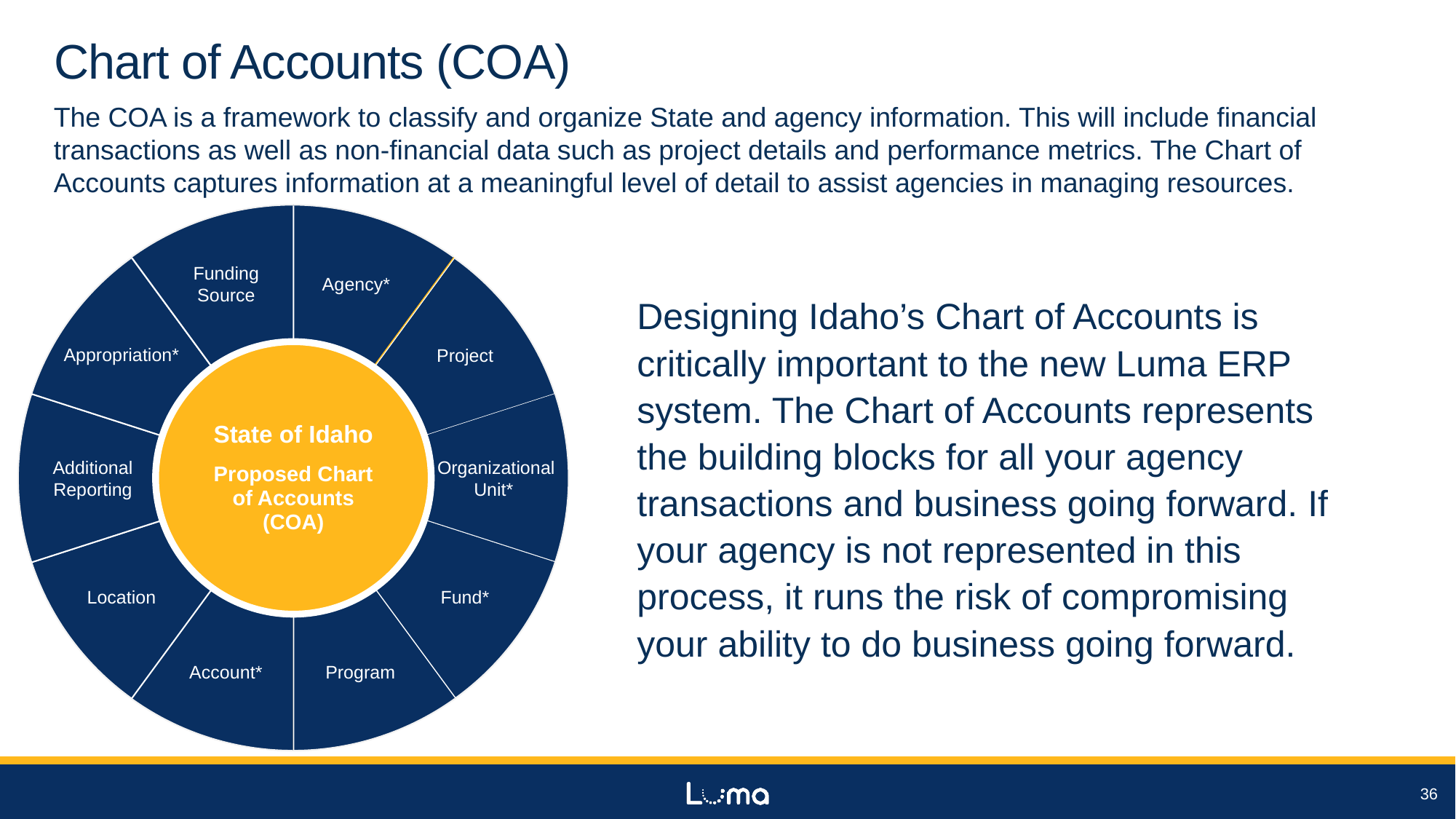

# Chart of Accounts (COA)
The COA is a framework to classify and organize State and agency information. This will include financial transactions as well as non-financial data such as project details and performance metrics. The Chart of Accounts captures information at a meaningful level of detail to assist agencies in managing resources.
Funding Source

Agency*
Organizational Unit

Fund

Project
Appropriation*

State of Idaho
Proposed Chart of Accounts (COA)
Additional Reporting

 Organizational Unit*
Program

Location

Account*
Funding Source

Program
Project

Fund*
Account

Designing Idaho’s Chart of Accounts is critically important to the new Luma ERP system. The Chart of Accounts represents the building blocks for all your agency transactions and business going forward. If your agency is not represented in this process, it runs the risk of compromising your ability to do business going forward.
36